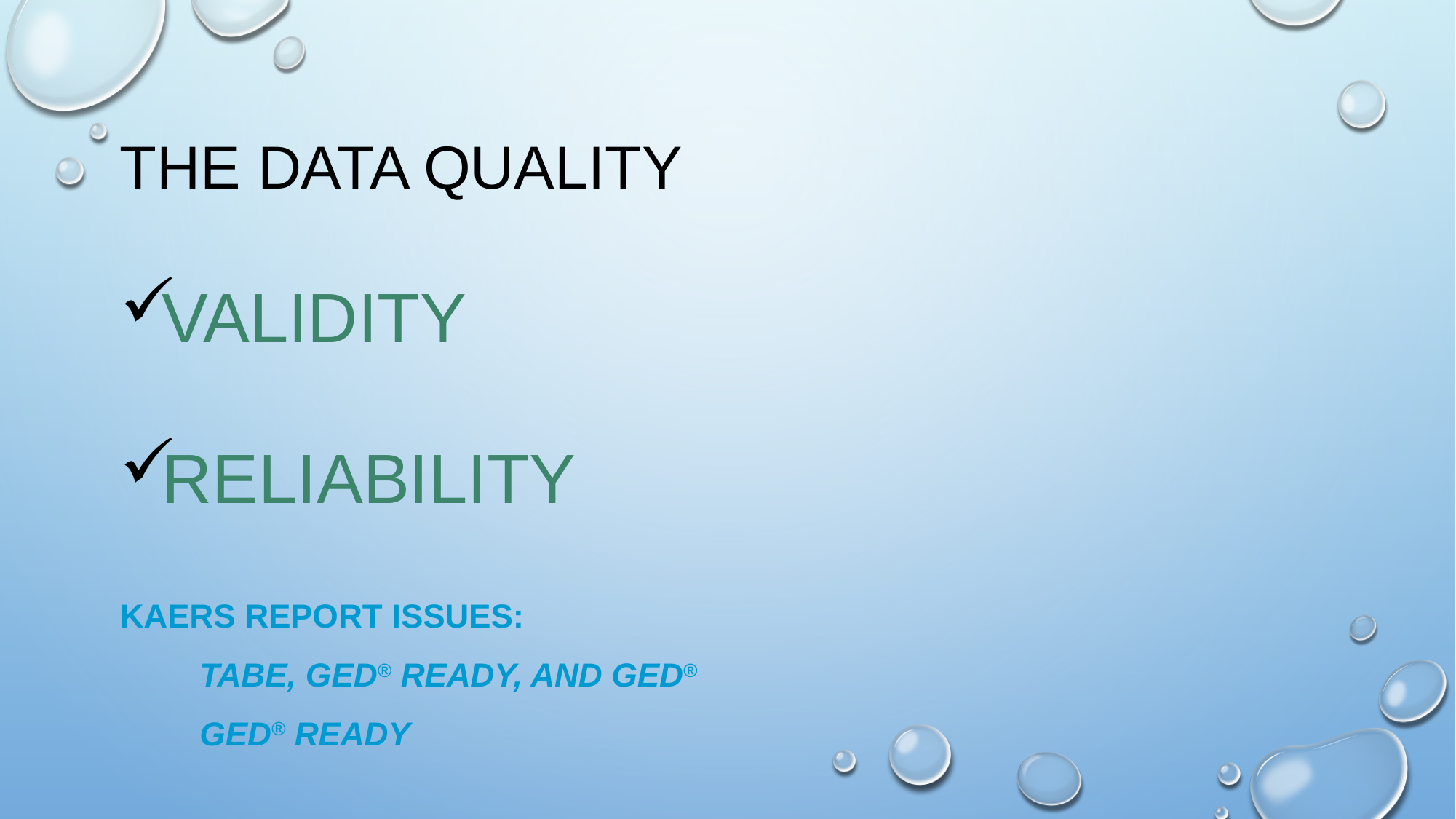

# The DATA quality
Validity

Reliability

KAERS Report ISSUES:
	TABE, GED® Ready, and GED®
	GED® Ready